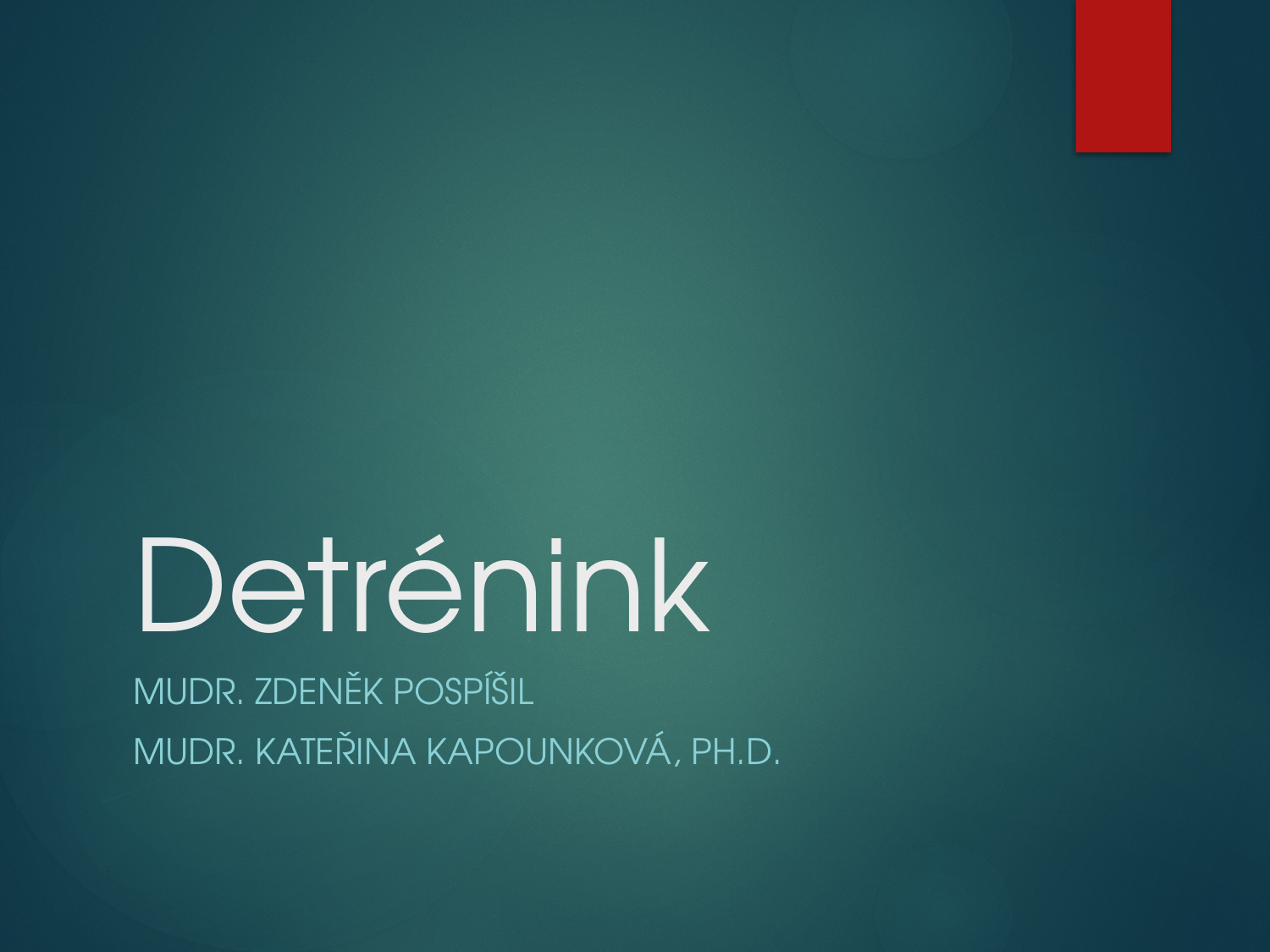

# Detrénink
MUDr. Zdeněk Pospíšil
MUDr. Kateřina Kapounková, Ph.D.